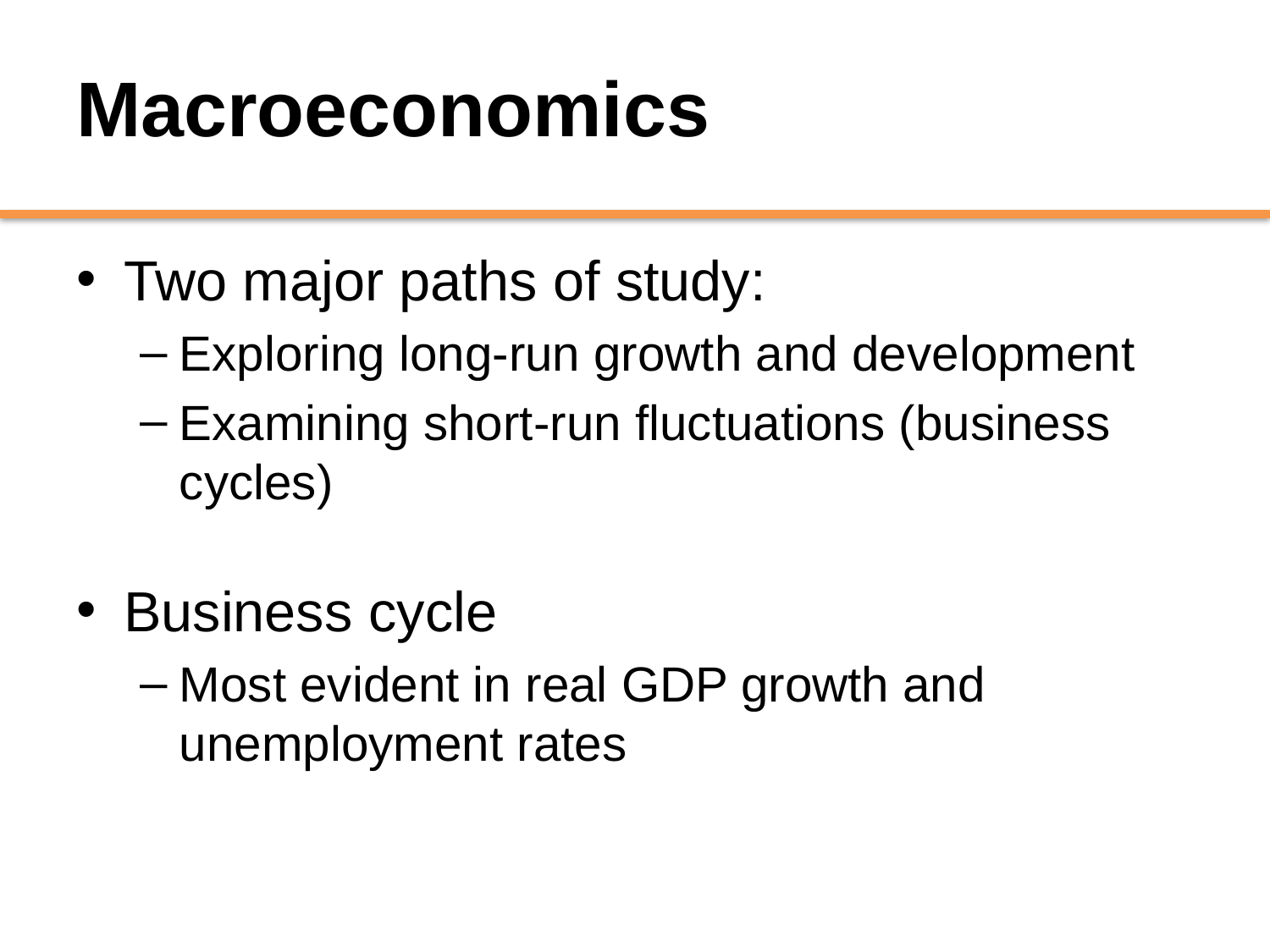

# Macroeconomics
Two major paths of study:
Exploring long-run growth and development
Examining short-run fluctuations (business cycles)

Business cycle
Most evident in real GDP growth and unemployment rates